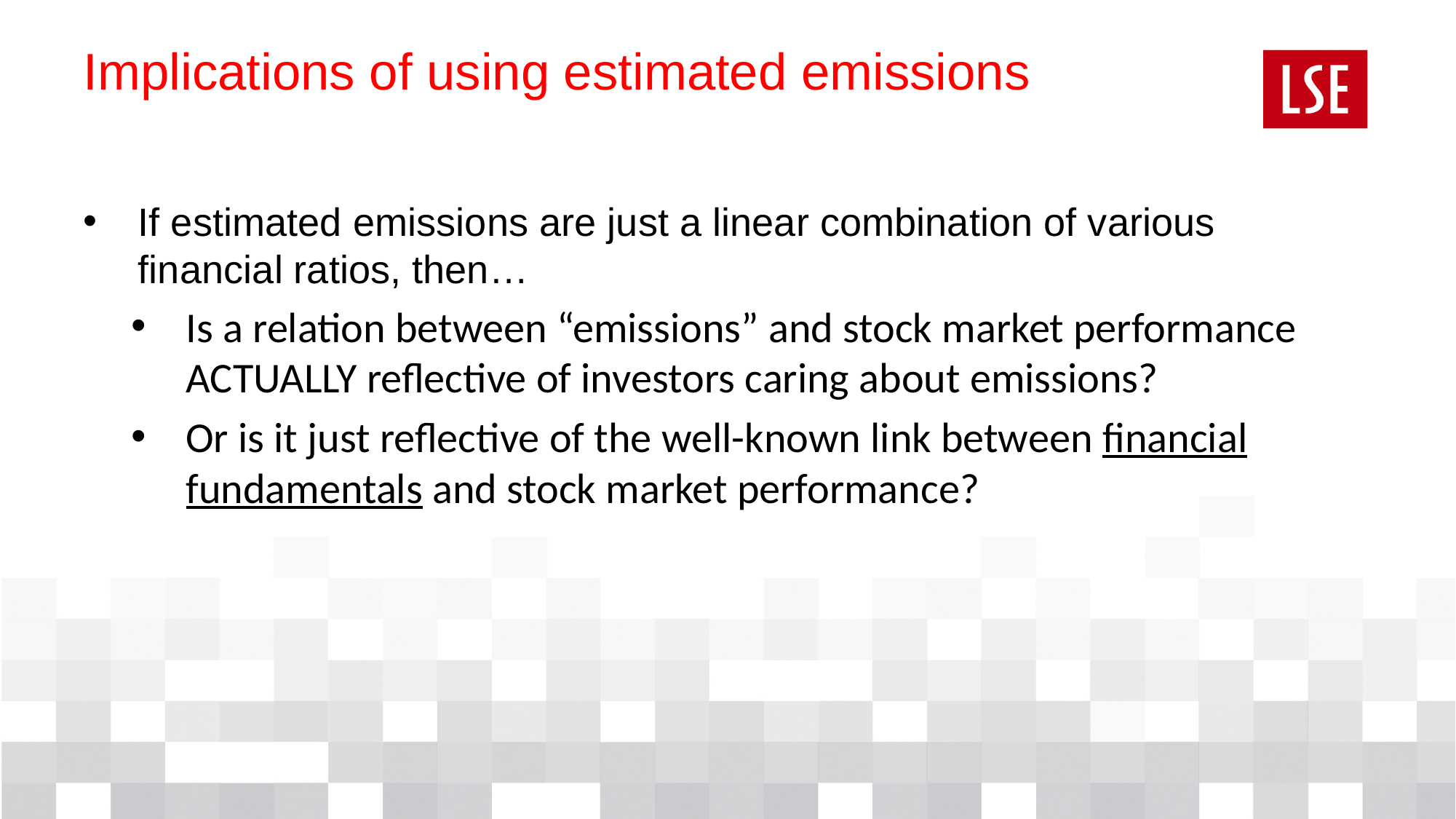

# Implications of using estimated emissions
If estimated emissions are just a linear combination of various financial ratios, then…
Is a relation between “emissions” and stock market performance ACTUALLY reflective of investors caring about emissions?
Or is it just reflective of the well-known link between financial fundamentals and stock market performance?